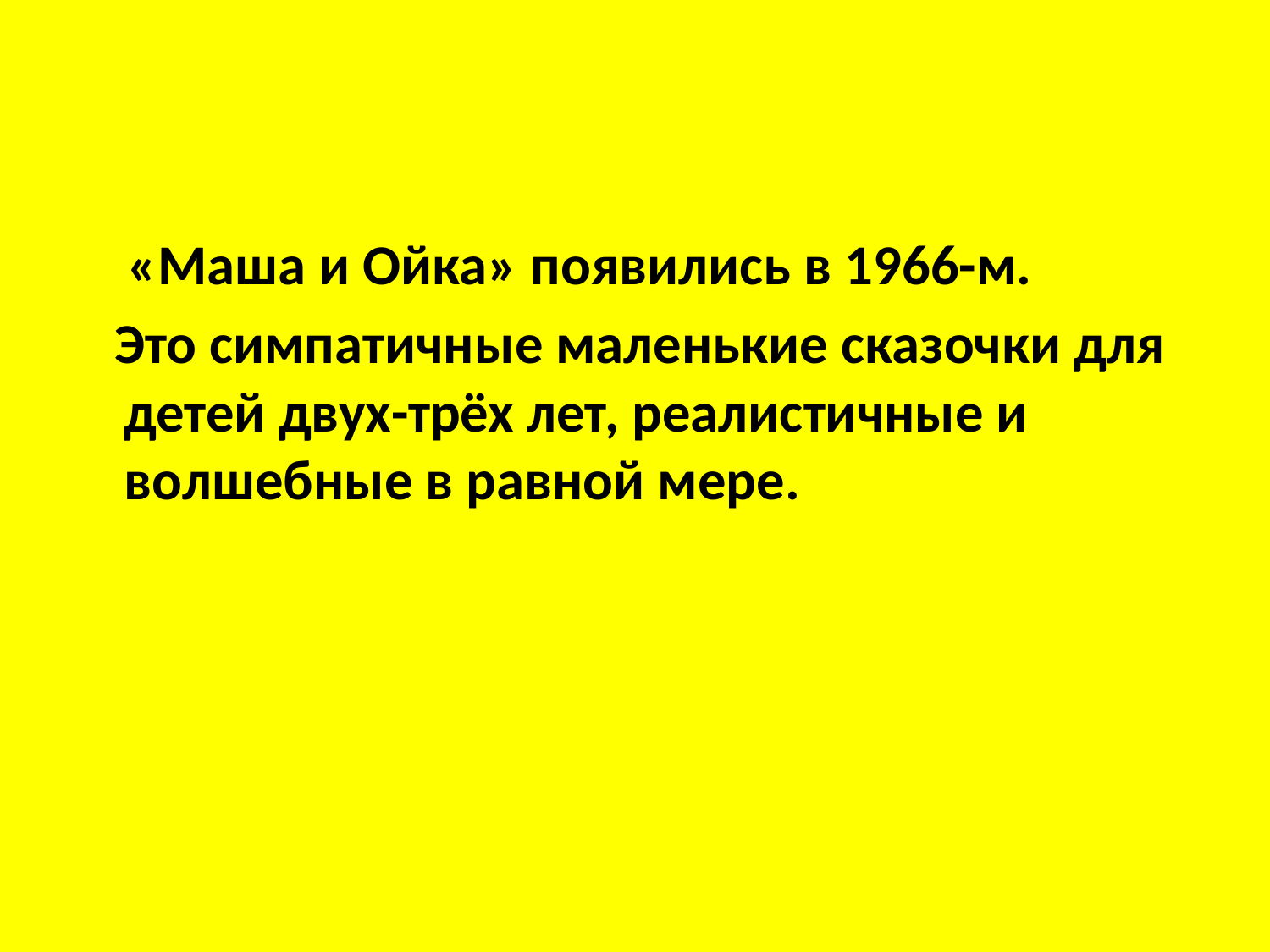

«Маша и Ойка» появились в 1966-м.
   Это симпатичные маленькие сказочки для детей двух-трёх лет, реалистичные и волшебные в равной мере.